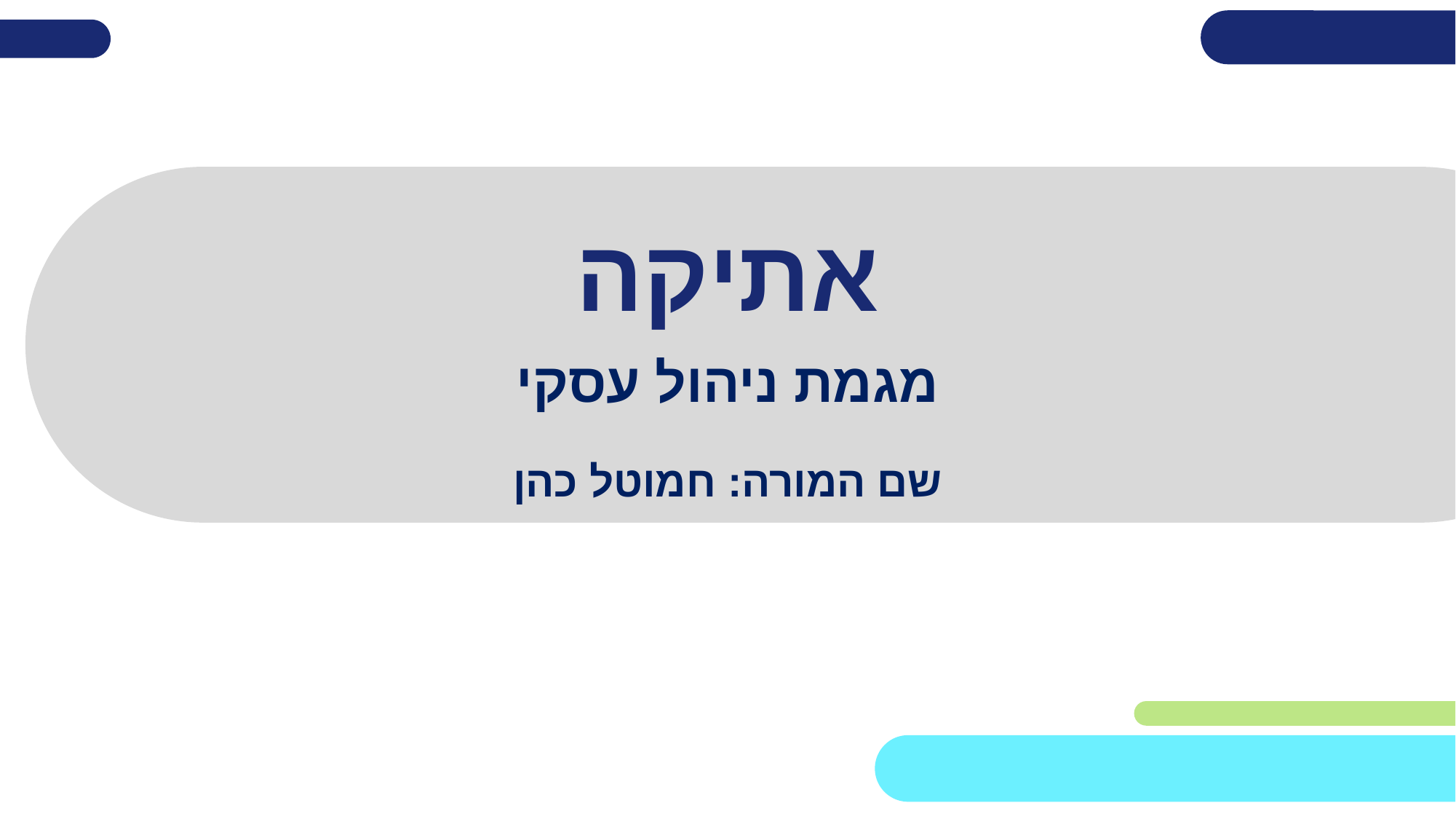

# אתיקה

מגמת ניהול עסקי
שם המורה: חמוטל כהן